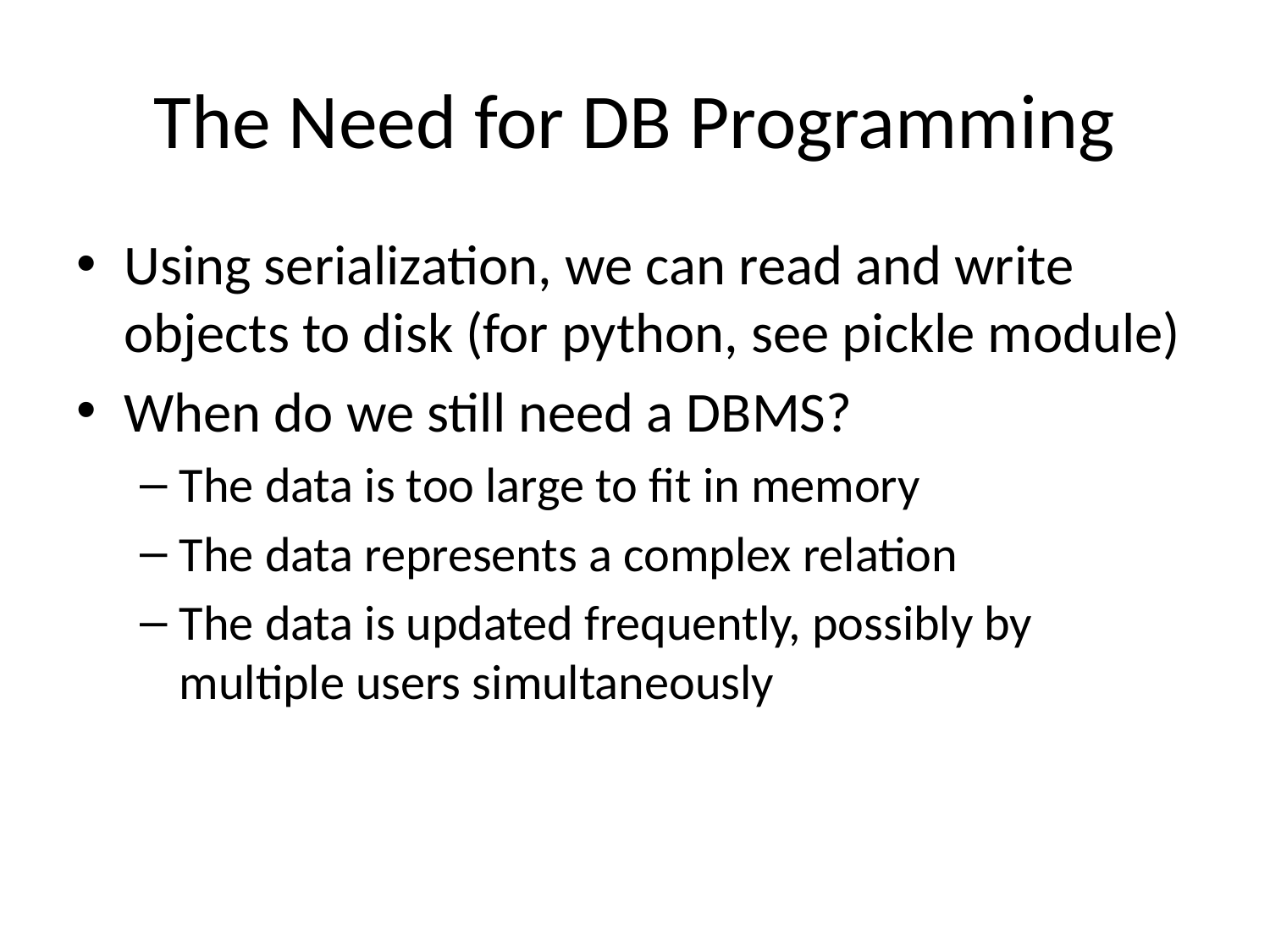

# The Need for DB Programming
Using serialization, we can read and write objects to disk (for python, see pickle module)
When do we still need a DBMS?
The data is too large to fit in memory
The data represents a complex relation
The data is updated frequently, possibly by multiple users simultaneously